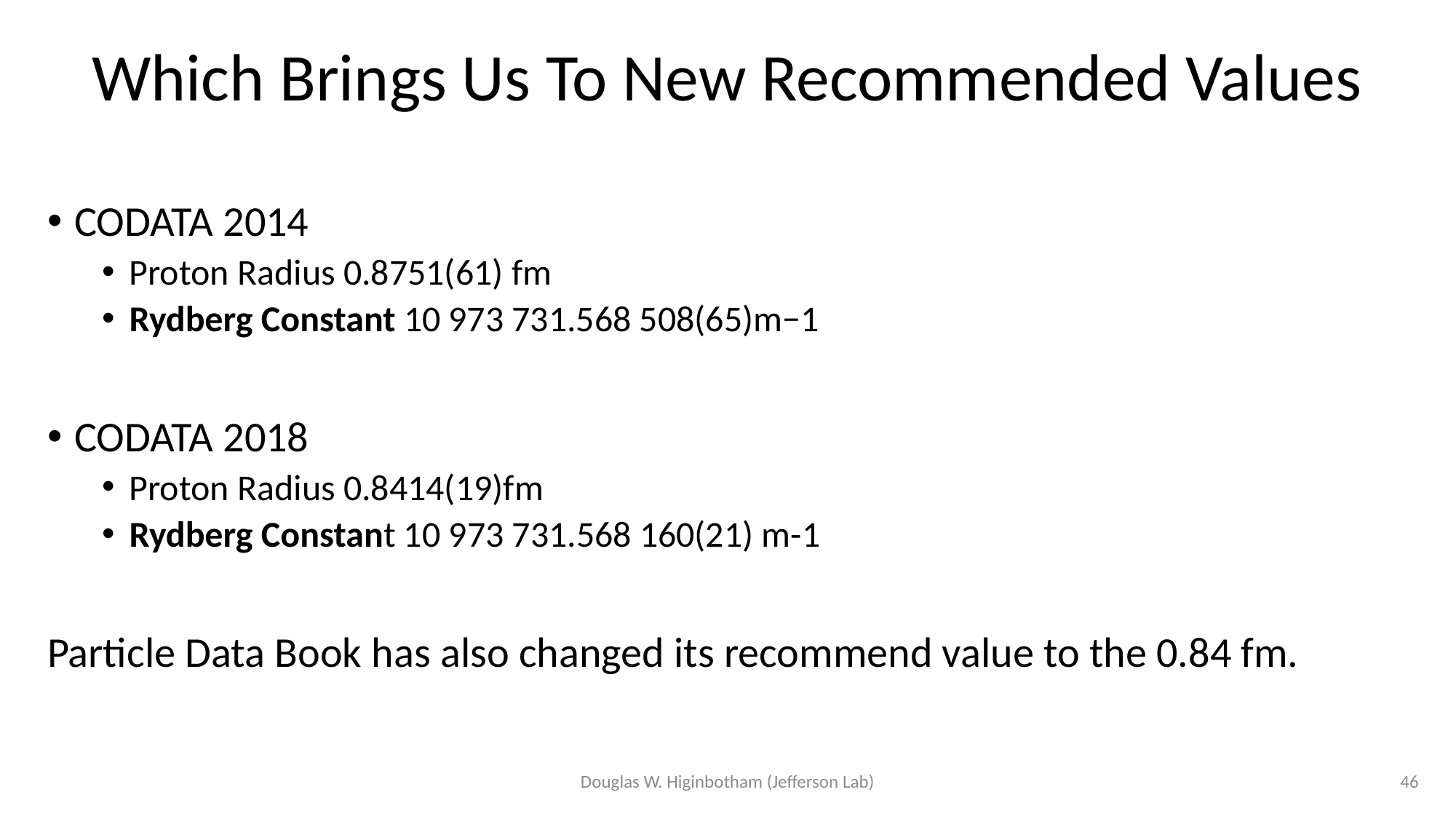

# Which Brings Us To New Recommended Values
CODATA 2014
Proton Radius 0.8751(61) fm
Rydberg Constant 10 973 731.568 508(65)m−1

CODATA 2018
Proton Radius 0.8414(19)fm
Rydberg Constant 10 973 731.568 160(21) m-1

Particle Data Book has also changed its recommend value to the 0.84 fm.

Douglas W. Higinbotham (Jefferson Lab)
46